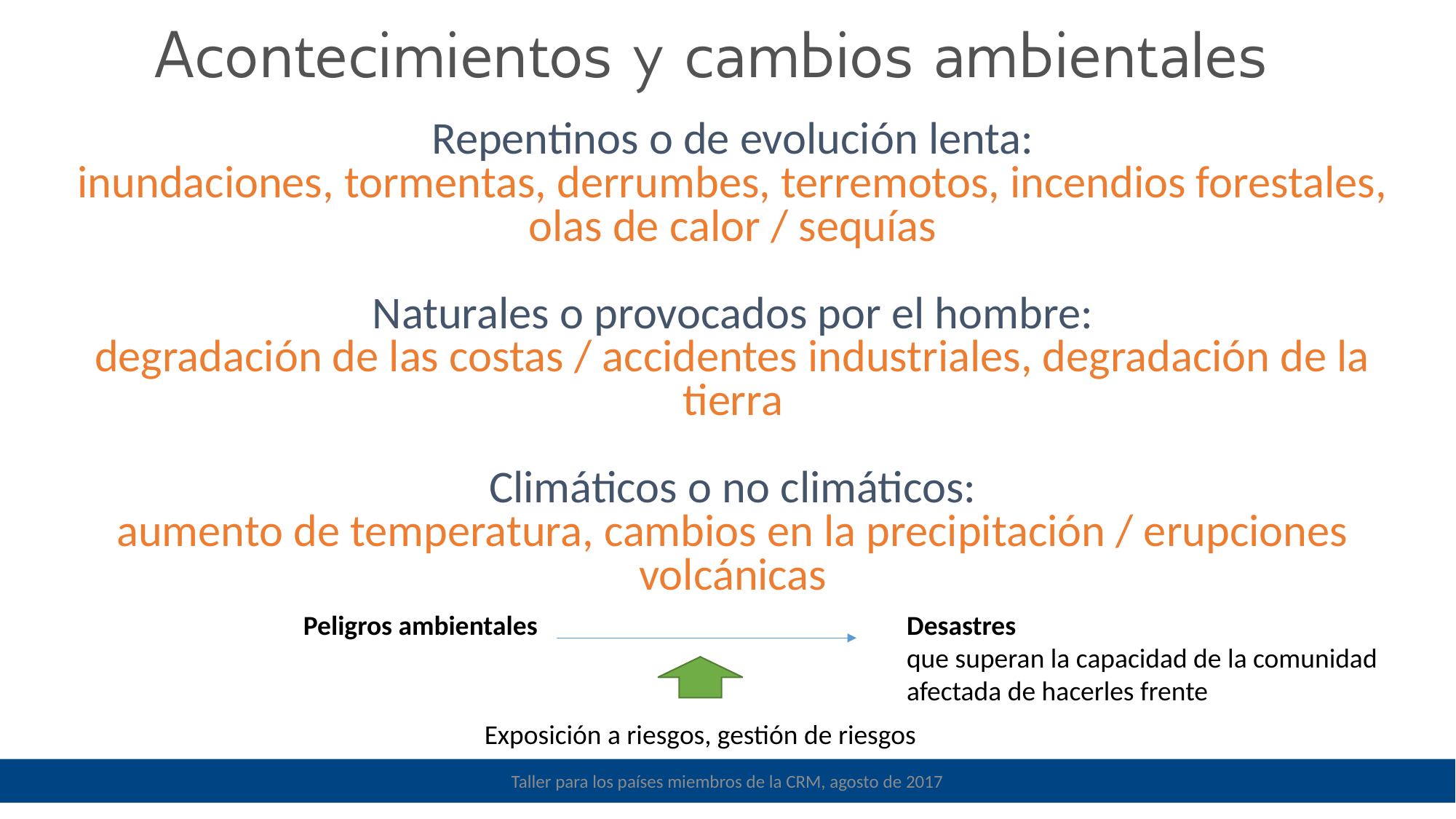

Acontecimientos y cambios ambientales
Repentinos o de evolución lenta:
inundaciones, tormentas, derrumbes, terremotos, incendios forestales, olas de calor / sequías
Naturales o provocados por el hombre:
degradación de las costas / accidentes industriales, degradación de la tierra
Climáticos o no climáticos:
aumento de temperatura, cambios en la precipitación / erupciones volcánicas

Peligros ambientales

Desastres
que superan la capacidad de la comunidad afectada de hacerles frente

Exposición a riesgos, gestión de riesgos
Taller para los países miembros de la CRM, agosto de 2017